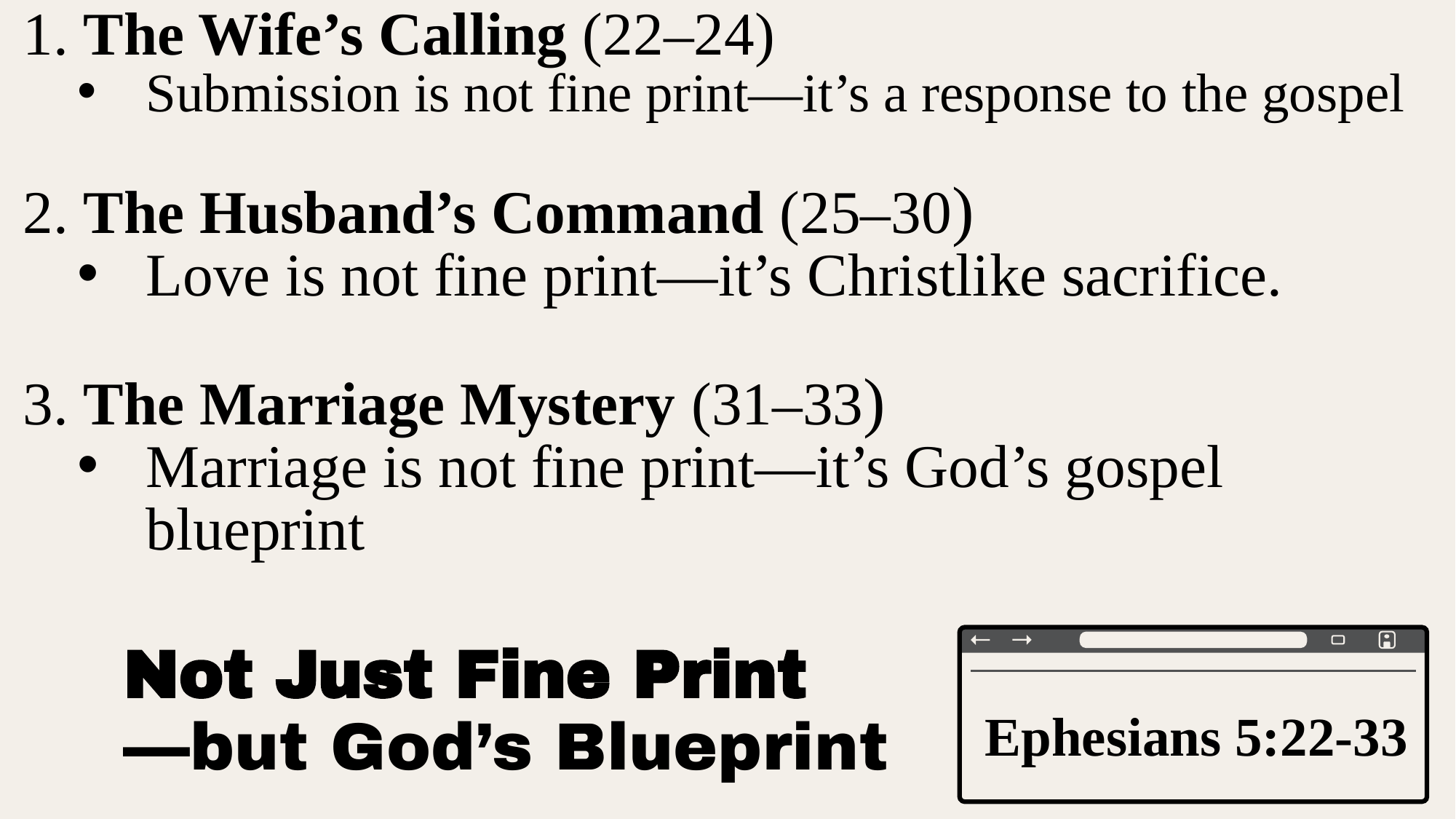

1. The Wife’s Calling (22–24)
Submission is not fine print—it’s a response to the gospel
111
2. The Husband’s Command (25–30)
Love is not fine print—it’s Christlike sacrifice.

3. The Marriage Mystery (31–33)
Marriage is not fine print—it’s God’s gospel blueprint

Not Just Fine Print
—but God’s Blueprint

Ephesians 5:22-33